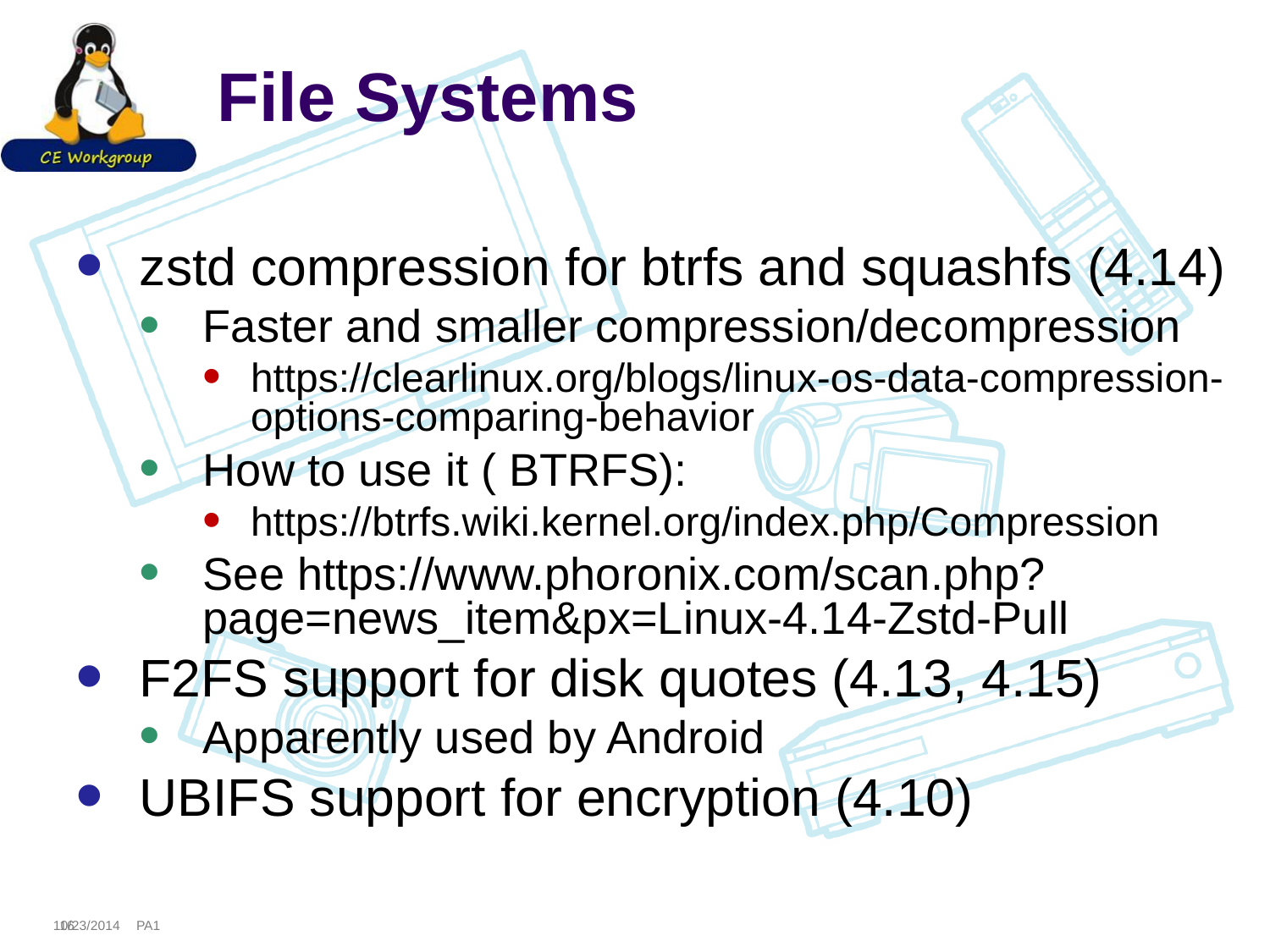

# File Systems
zstd compression for btrfs and squashfs (4.14)
Faster and smaller compression/decompression
https://clearlinux.org/blogs/linux-os-data-compression-options-comparing-behavior
How to use it ( BTRFS):
https://btrfs.wiki.kernel.org/index.php/Compression
See https://www.phoronix.com/scan.php?page=news_item&px=Linux-4.14-Zstd-Pull
F2FS support for disk quotes (4.13, 4.15)
Apparently used by Android
UBIFS support for encryption (4.10)